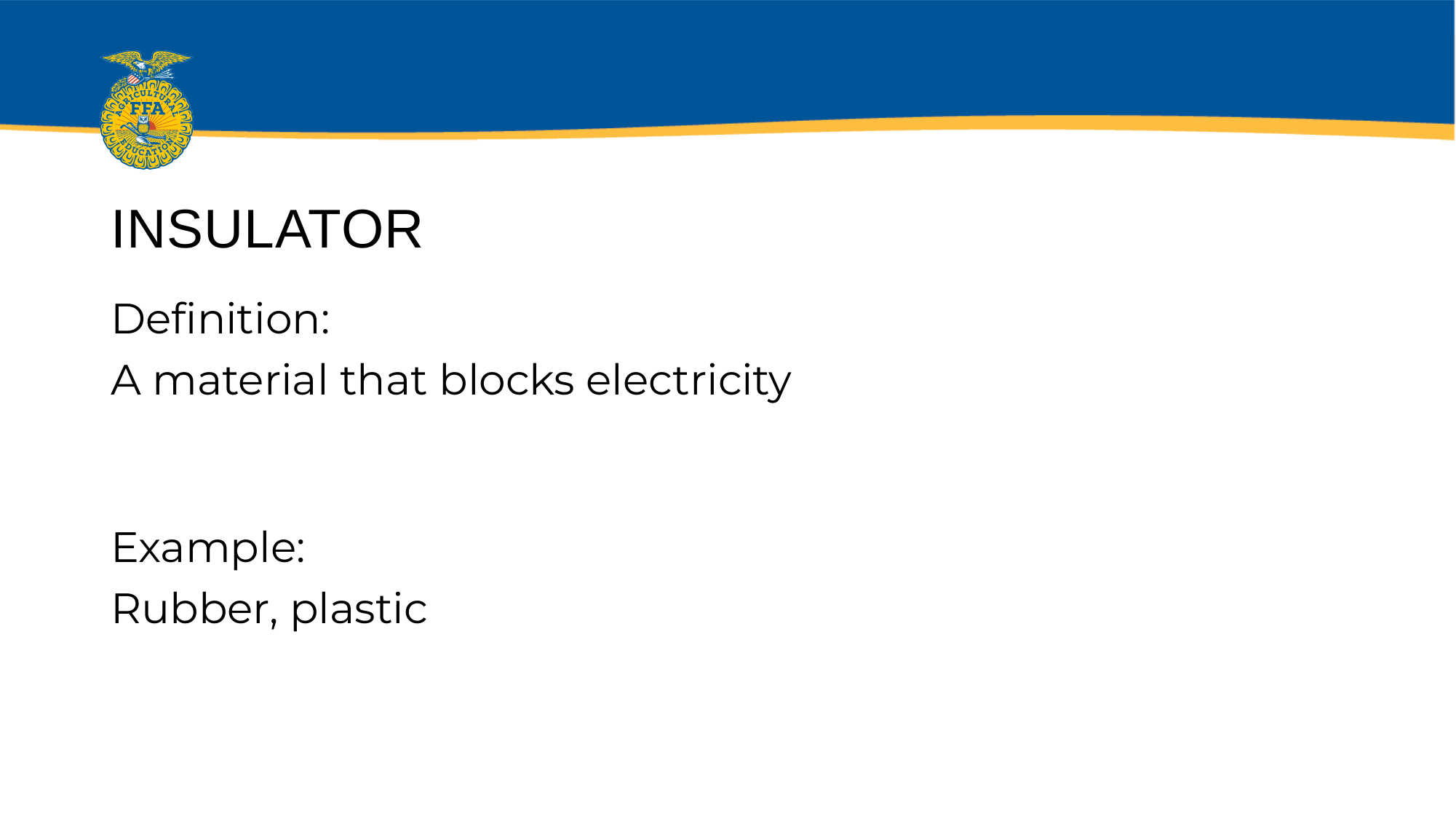

# Insulator
Definition:
A material that blocks electricity

Example:
Rubber, plastic